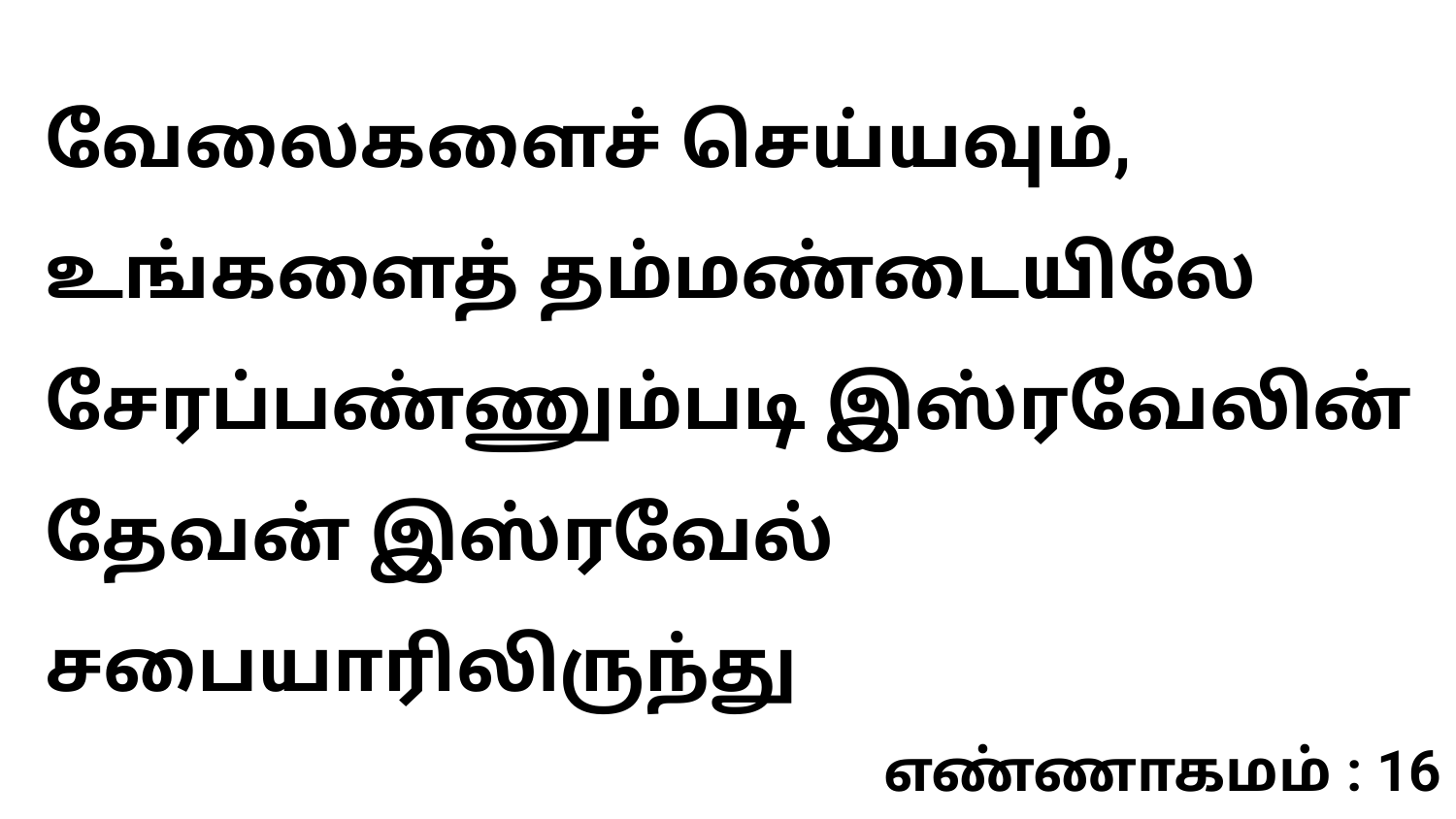

வேலைகளைச் செய்யவும், உங்களைத் தம்மண்டையிலே சேரப்பண்ணும்படி இஸ்ரவேலின் தேவன் இஸ்ரவேல் சபையாரிலிருந்து
எண்ணாகமம் : 16